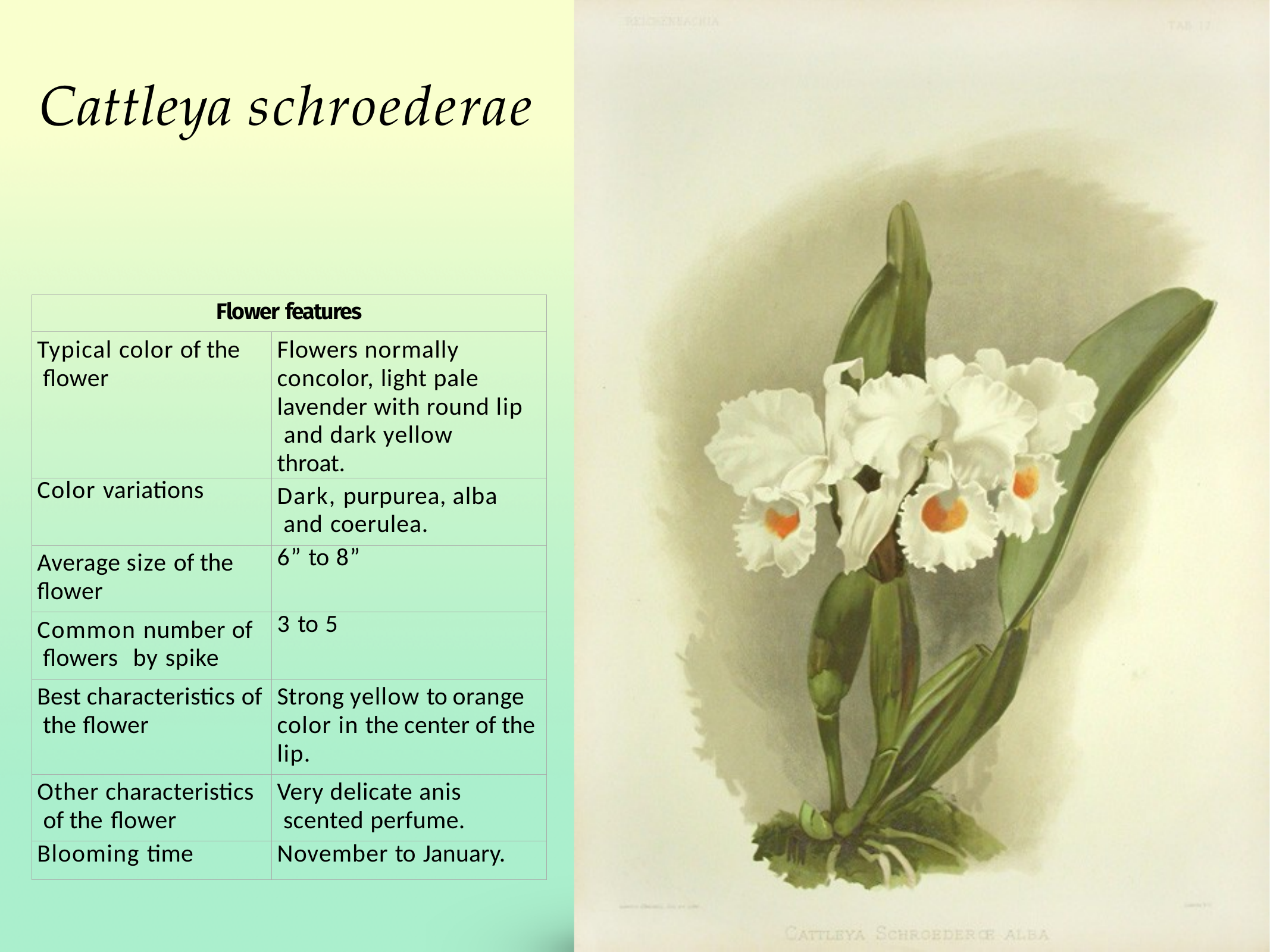

# Cattleya schroederae
| Flower features |  |
| --- | --- |
| Typical color of the flower | Flowers normally concolor, light pale lavender with round lip and dark yellow throat. |
| Color variations | Dark, purpurea, alba and coerulea. |
| Average size of the flower | 6” to 8” |
| Common number of flowers by spike | 3 to 5 |
| Best characteristics of the flower | Strong yellow to orange color in the center of the lip. |
| Other characteristics of the flower | Very delicate anis scented perfume. |
| Blooming time | November to January. |